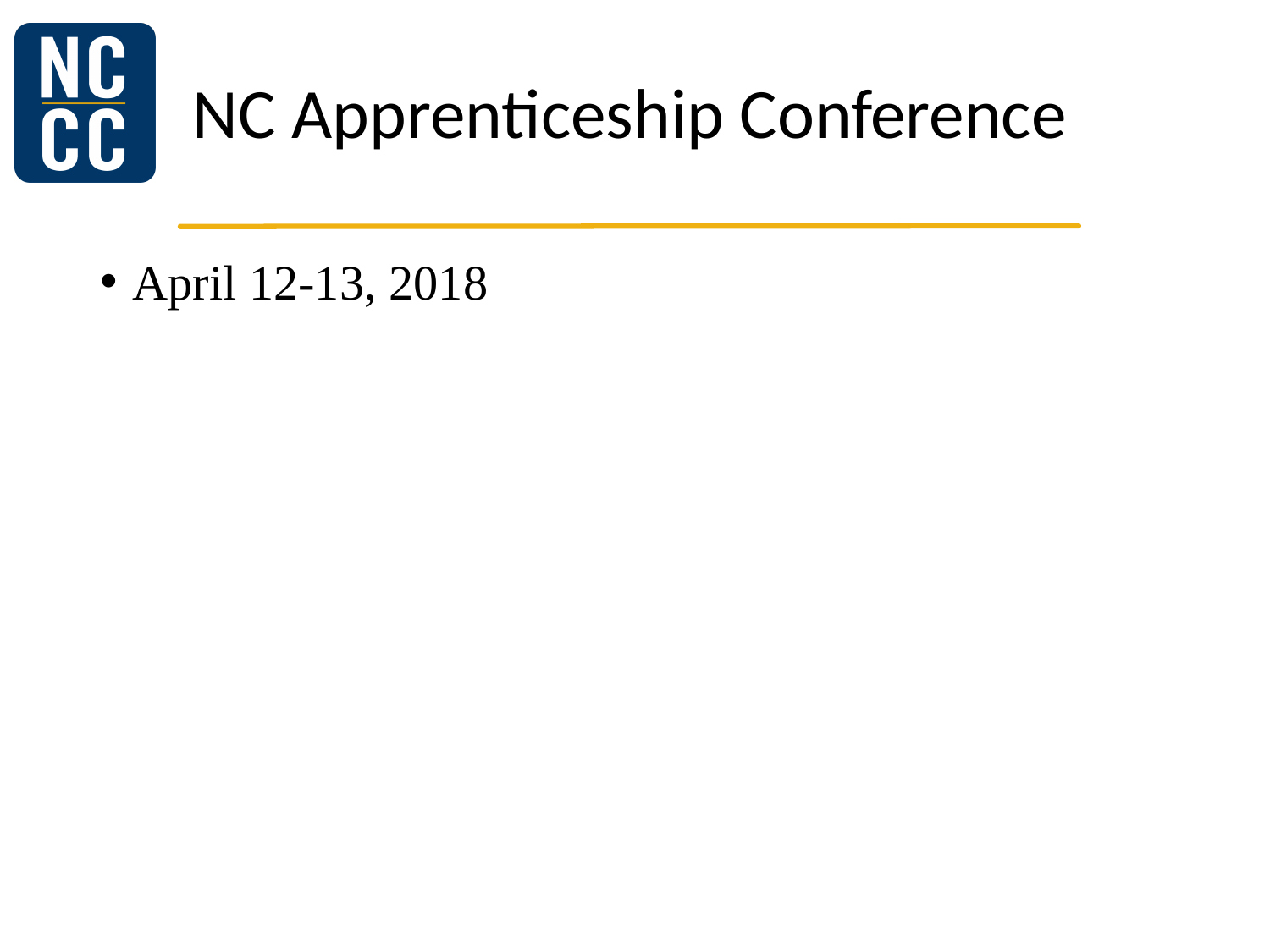

# NC Apprenticeship Conference
April 12-13, 2018